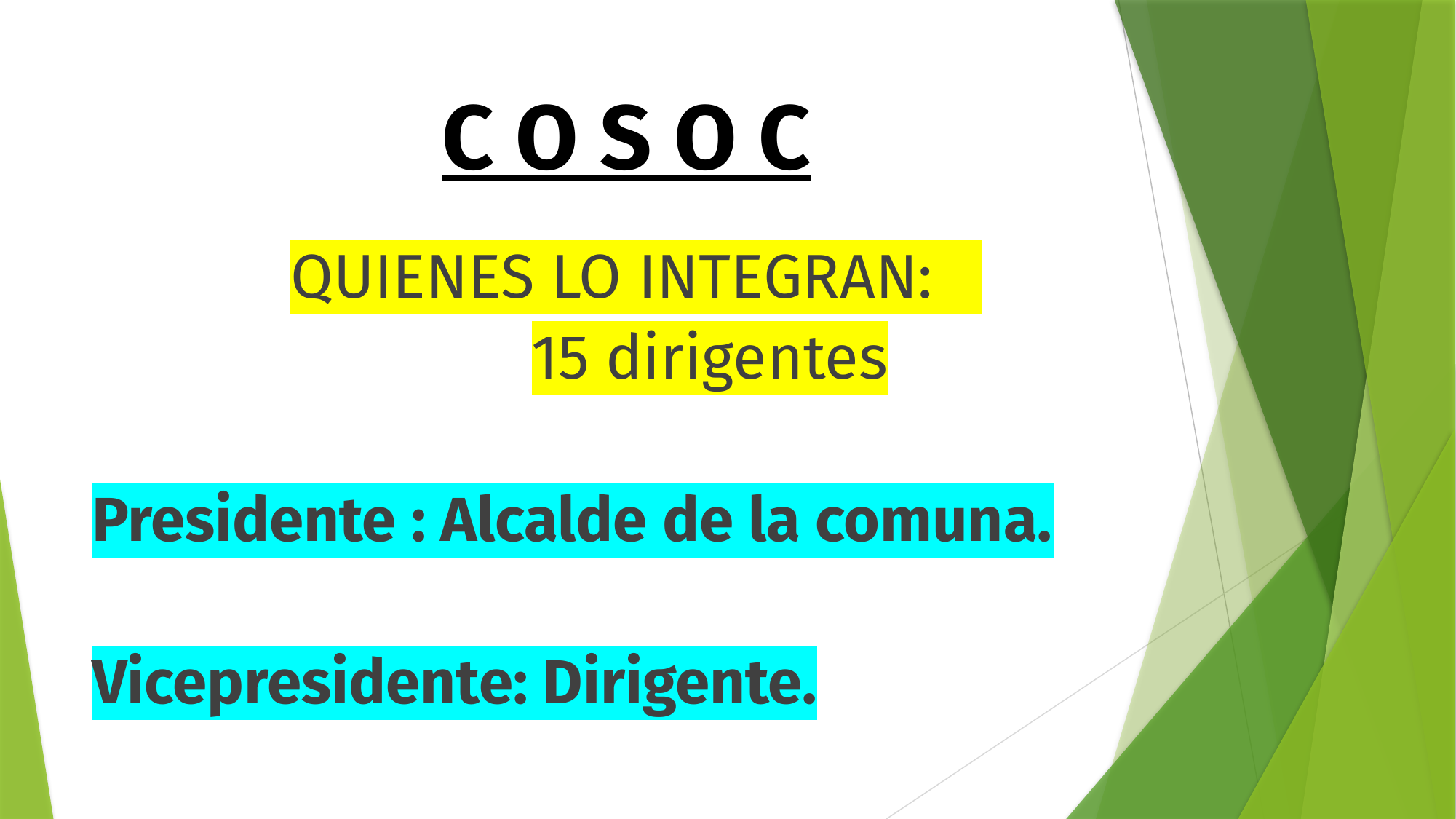

# C O S O C
QUIENES LO INTEGRAN:
         15 dirigentes

Presidente : Alcalde de la comuna.

Vicepresidente: Dirigente.